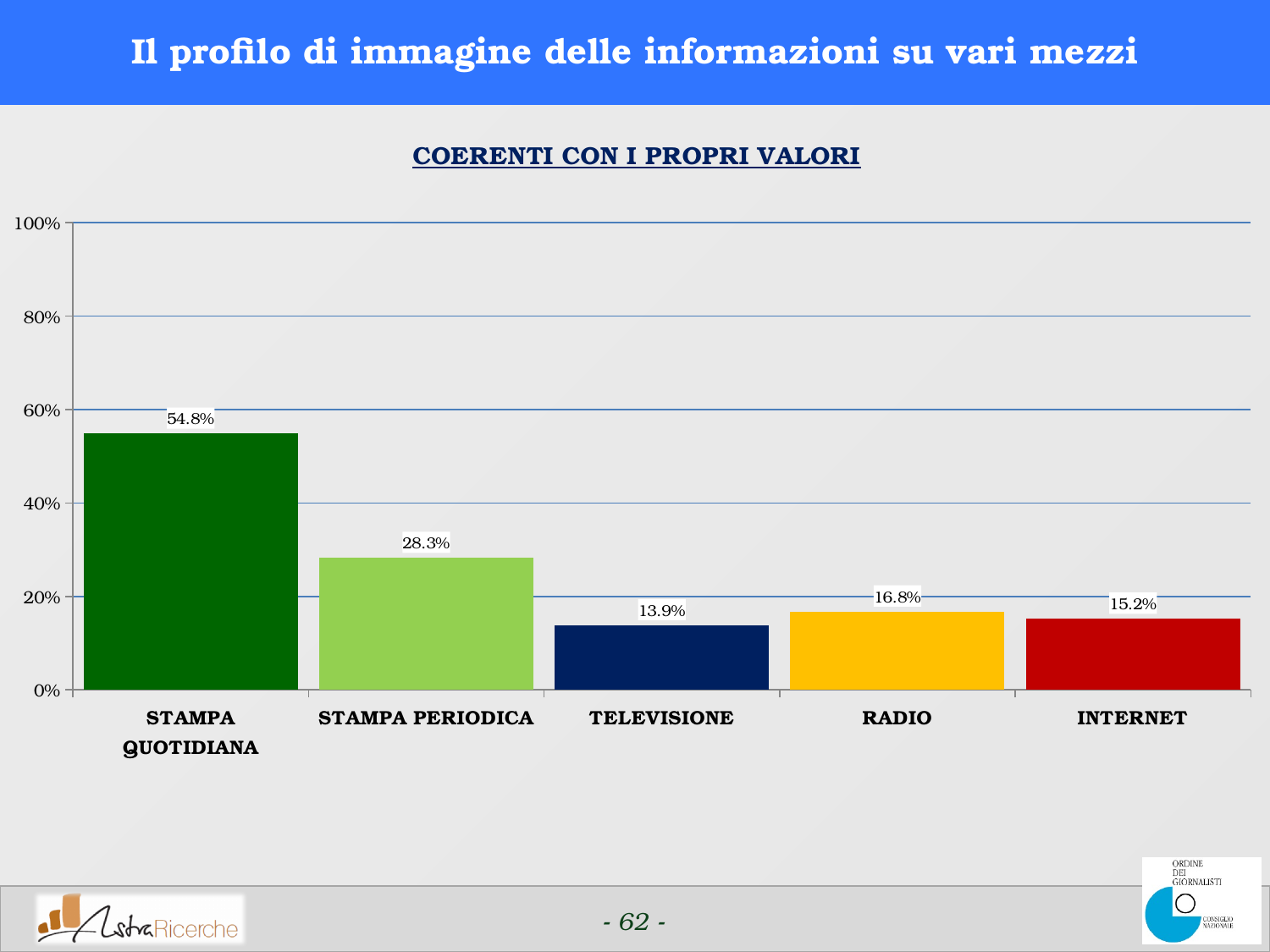

# Il profilo di immagine delle informazioni su vari mezzi

### Chart:

| Category | COERENTI CON I PROPRI VALORI |
|---|---|
| STAMPA QUOTIDIANA | 0.5484830474853516 |
| STAMPA PERIODICA | 0.2825699043273928 |
| TELEVISIONE | 0.13860796928405736 |
| RADIO | 0.16775728225708034 |
| INTERNET | 0.15229030609130903 |